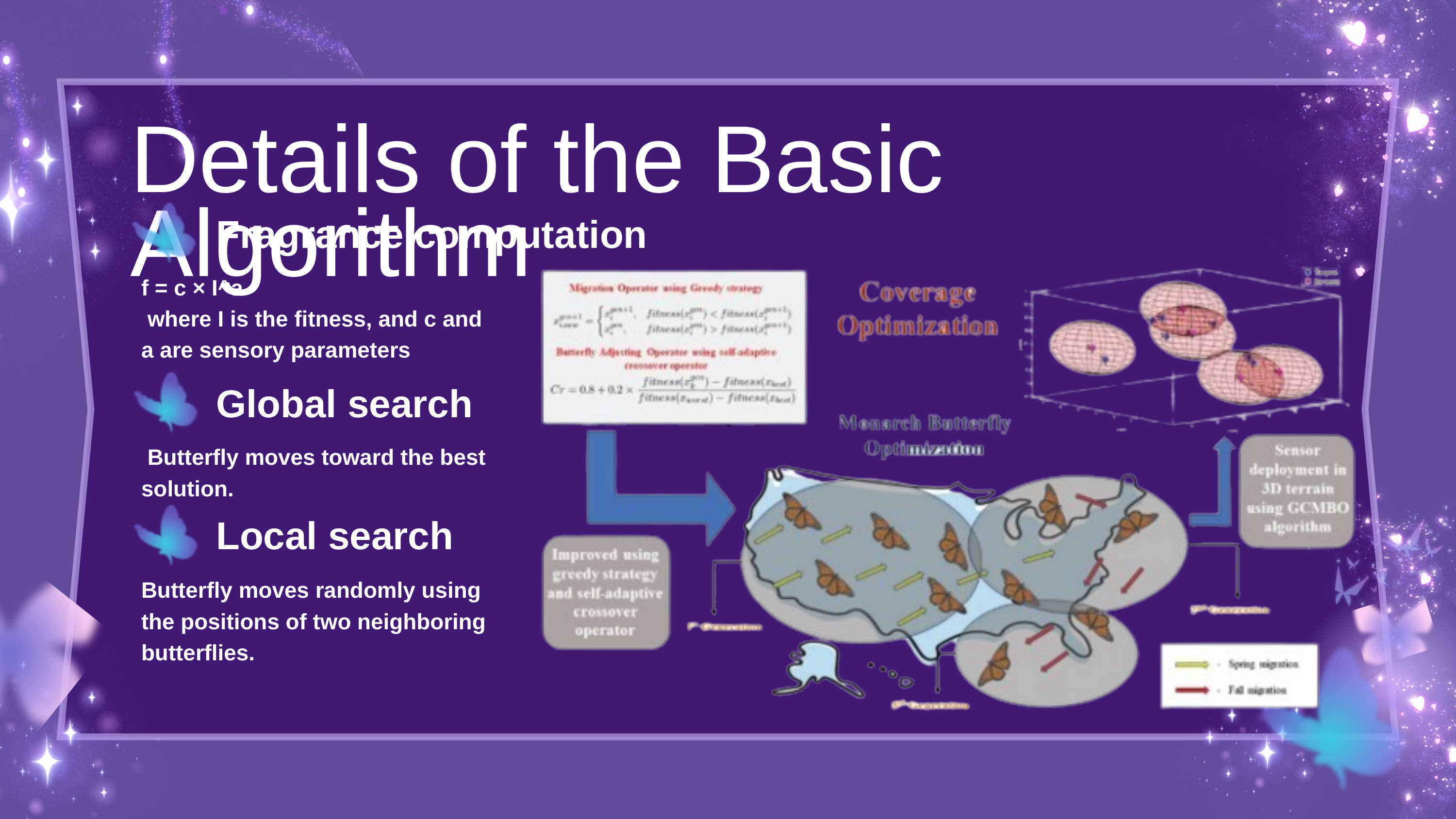

t
Details of the Basic Algorithm

Fragrance computation

f = c × I^a
 where I is the fitness, and c and a are sensory parameters

Global search
 Butterfly moves toward the best solution.

Local search

Butterfly moves randomly using the positions of two neighboring butterflies.